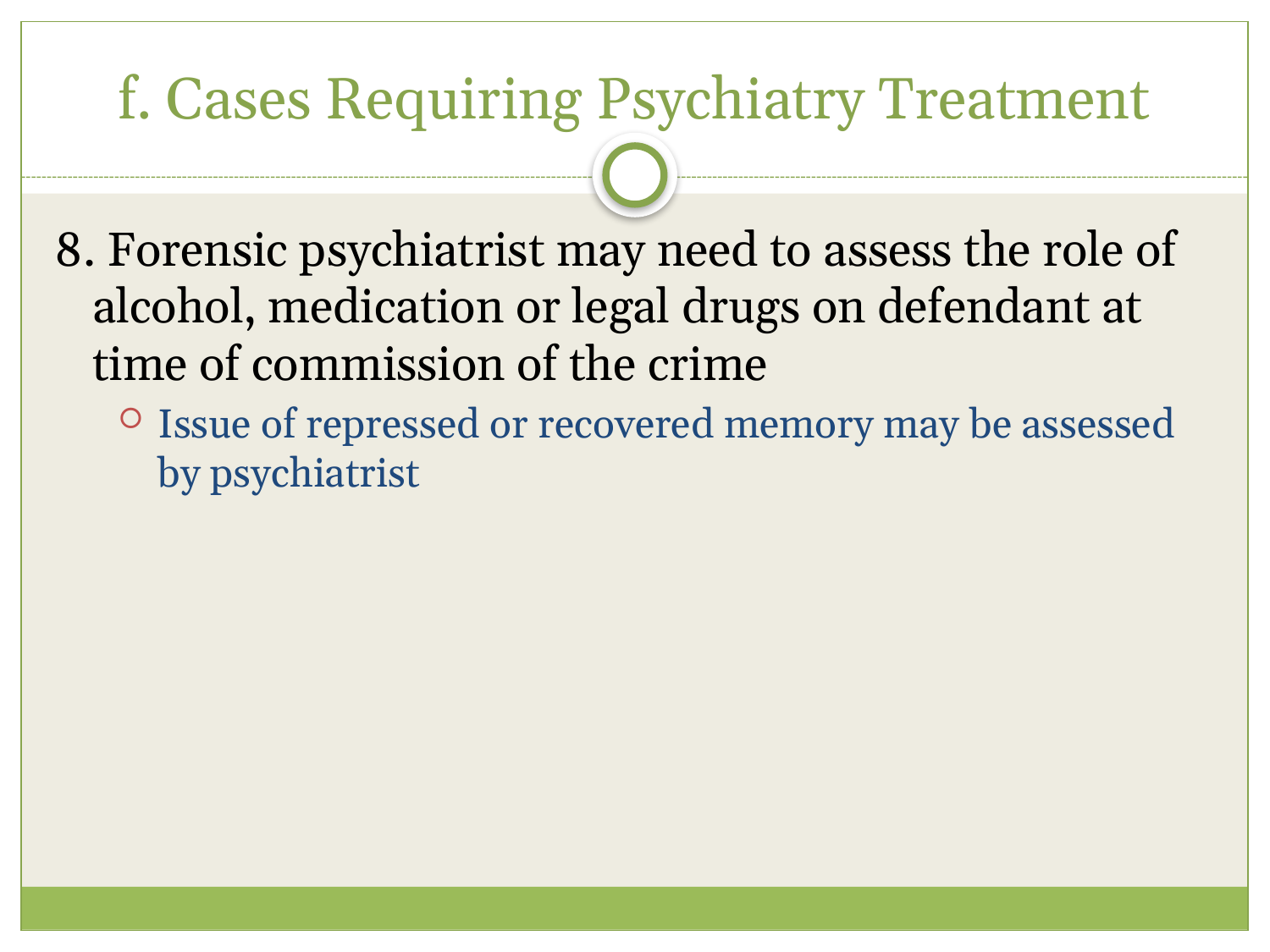

# f. Cases Requiring Psychiatry Treatment
8. Forensic psychiatrist may need to assess the role of alcohol, medication or legal drugs on defendant at time of commission of the crime
Issue of repressed or recovered memory may be assessed by psychiatrist